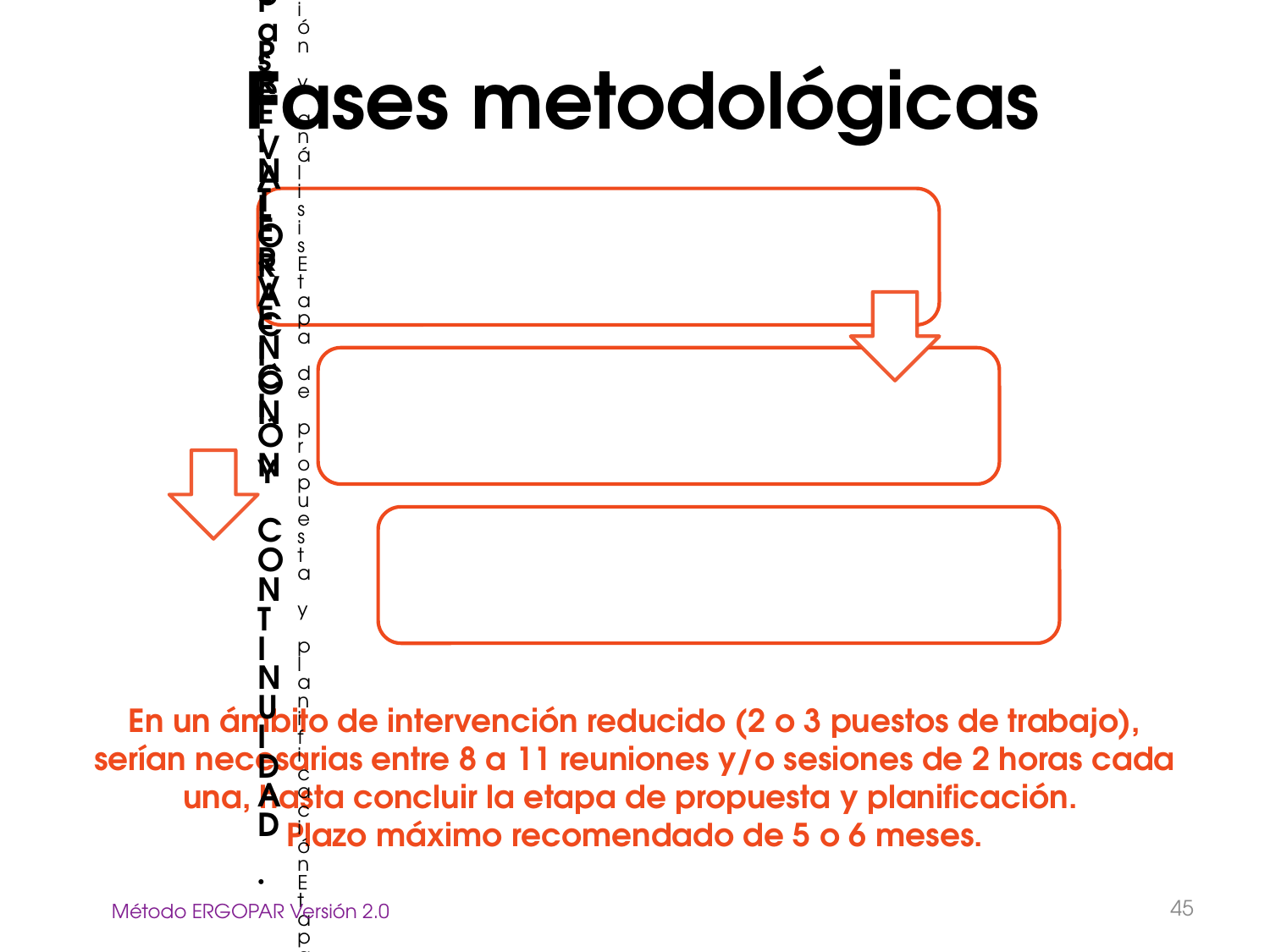

# Fases metodológicas
Etapa de propuesta y planificación
En un ámbito de intervención reducido (2 o 3 puestos de trabajo), serían necesarias entre 8 a 11 reuniones y/o sesiones de 2 horas cada una, hasta concluir la etapa de propuesta y planificación.
Plazo máximo recomendado de 5 o 6 meses.
45
Método ERGOPAR Versión 2.0